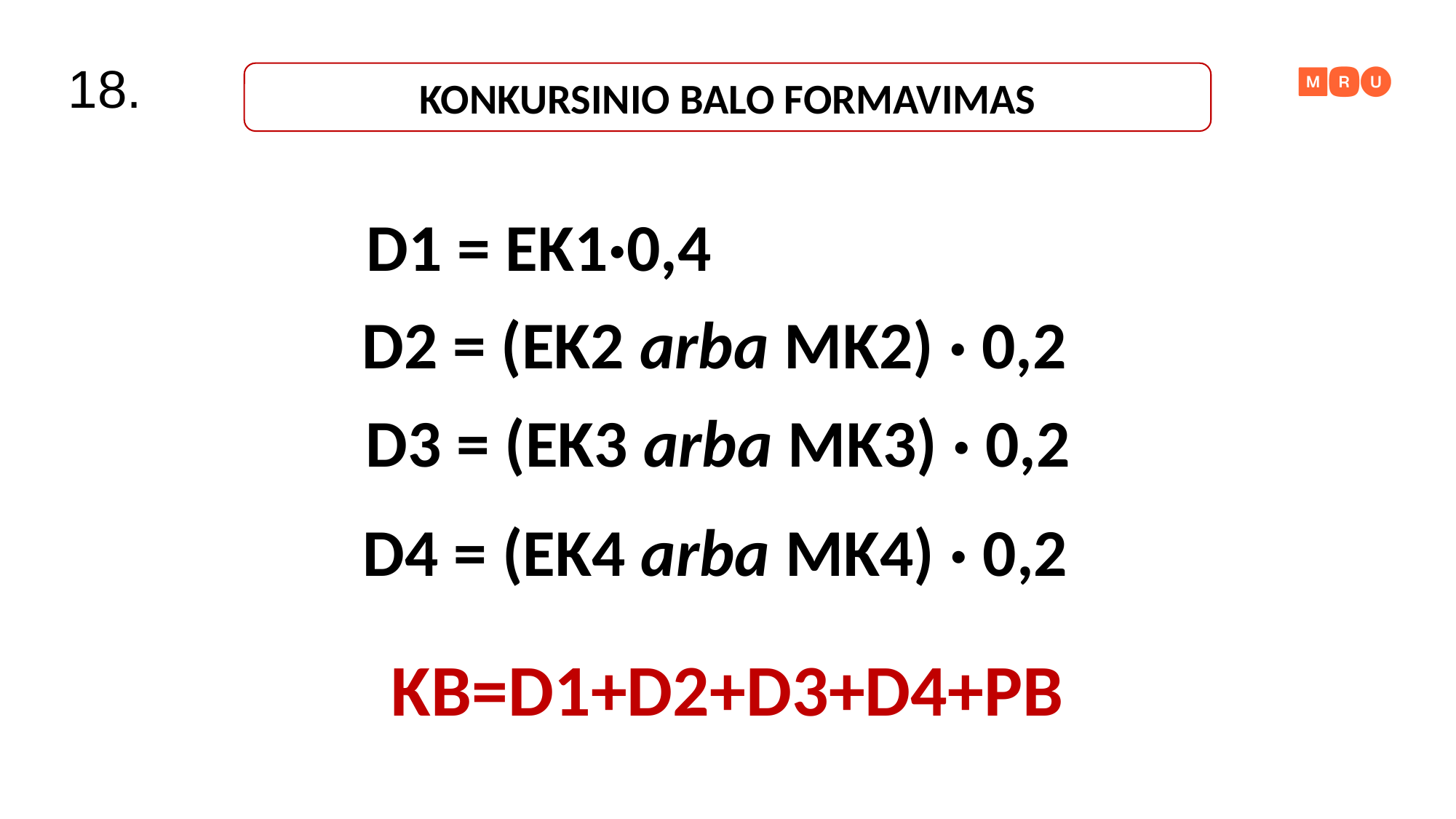

18.
KONKURSINIO BALO FORMAVIMAS
D1 = EK1·0,4
D2 = (EK2 arba MK2) · 0,2
D3 = (EK3 arba MK3) · 0,2
D4 = (EK4 arba MK4) · 0,2
KB=D1+D2+D3+D4+PB